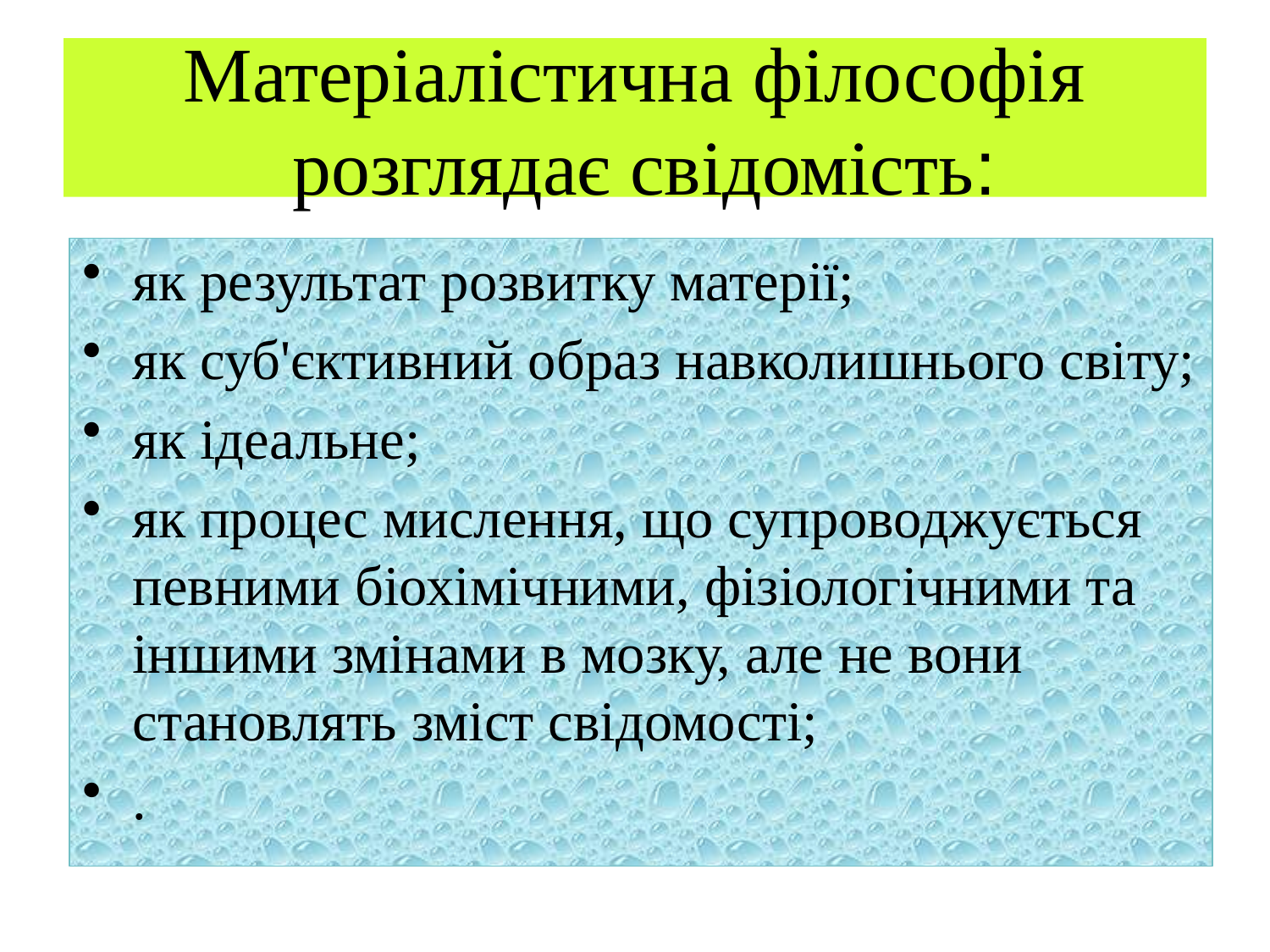

# Матеріалістична філософія розглядає свідомість:
як результат розвитку матерії;
як суб'єктивний образ навколишнього світу;
як ідеальне;
як процес мислення, що супроводжується певними біохімічними, фізіологічними та іншими змінами в мозку, але не вони становлять зміст свідомості;
.